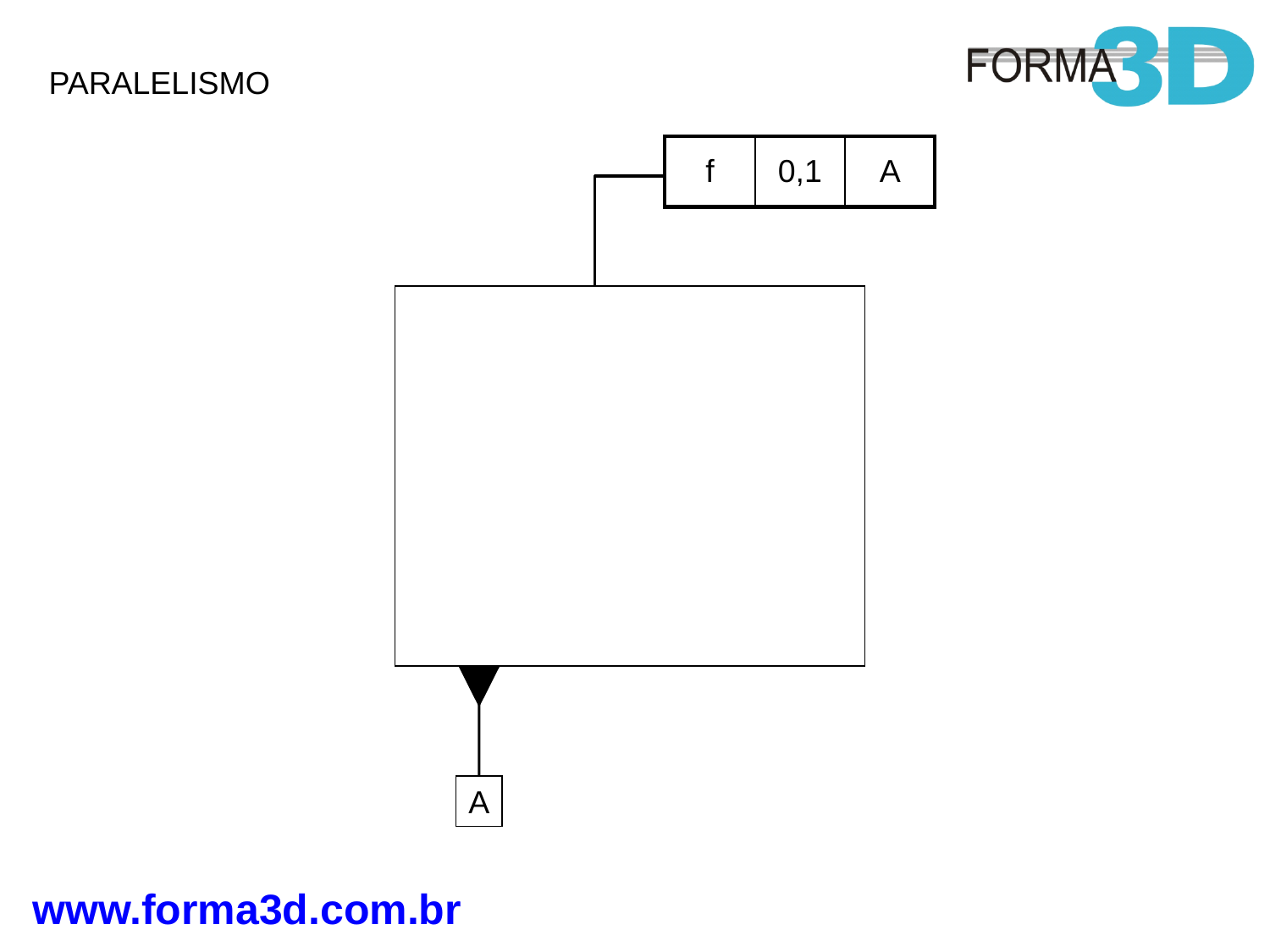

PARALELISMO
| f | 0,1 | A |
| --- | --- | --- |

A